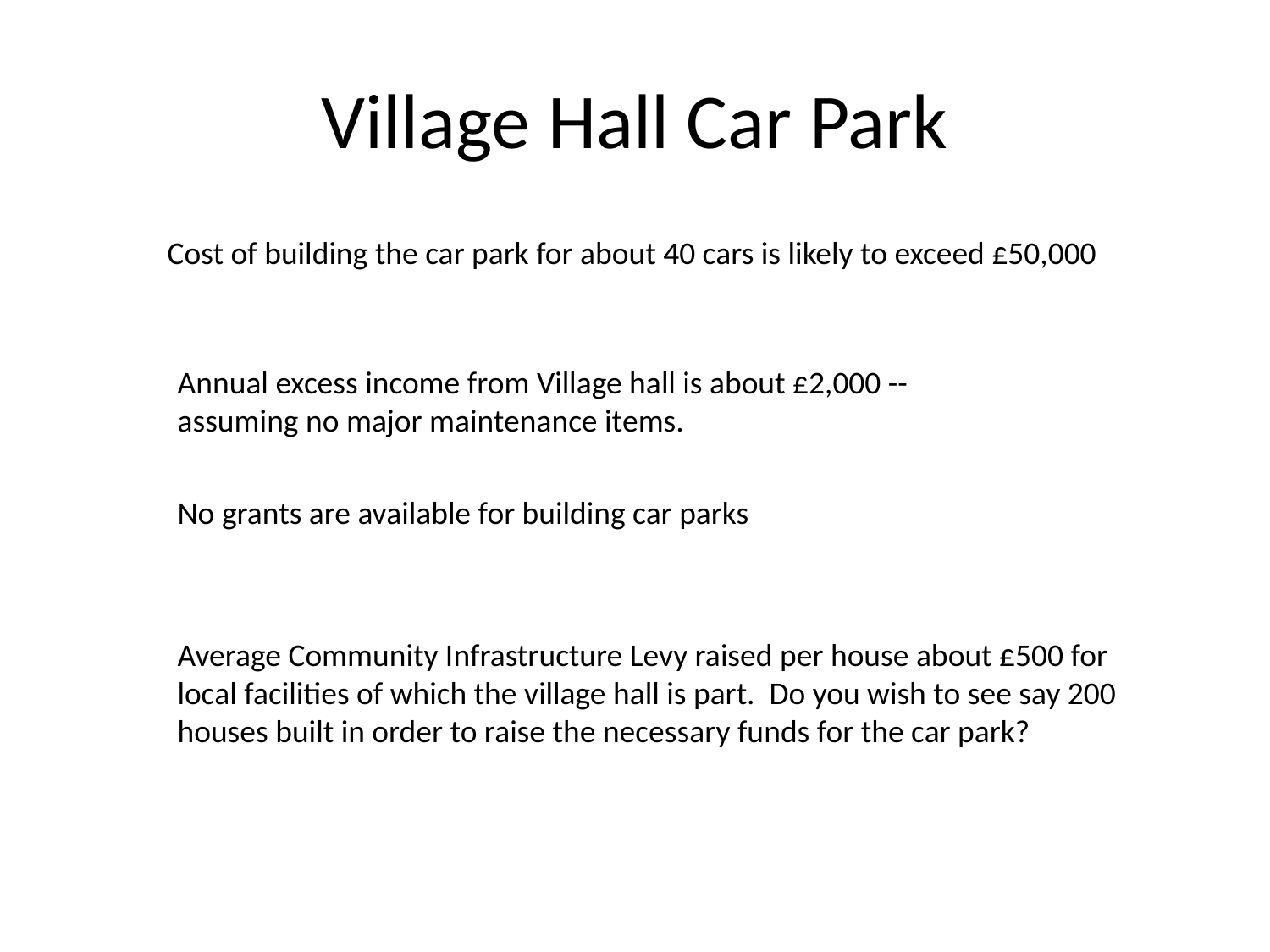

# Village Hall Car Park
Cost of building the car park for about 40 cars is likely to exceed £50,000
Annual excess income from Village hall is about £2,000 --assuming no major maintenance items.
No grants are available for building car parks
Average Community Infrastructure Levy raised per house about £500 for local facilities of which the village hall is part.  Do you wish to see say 200 houses built in order to raise the necessary funds for the car park?